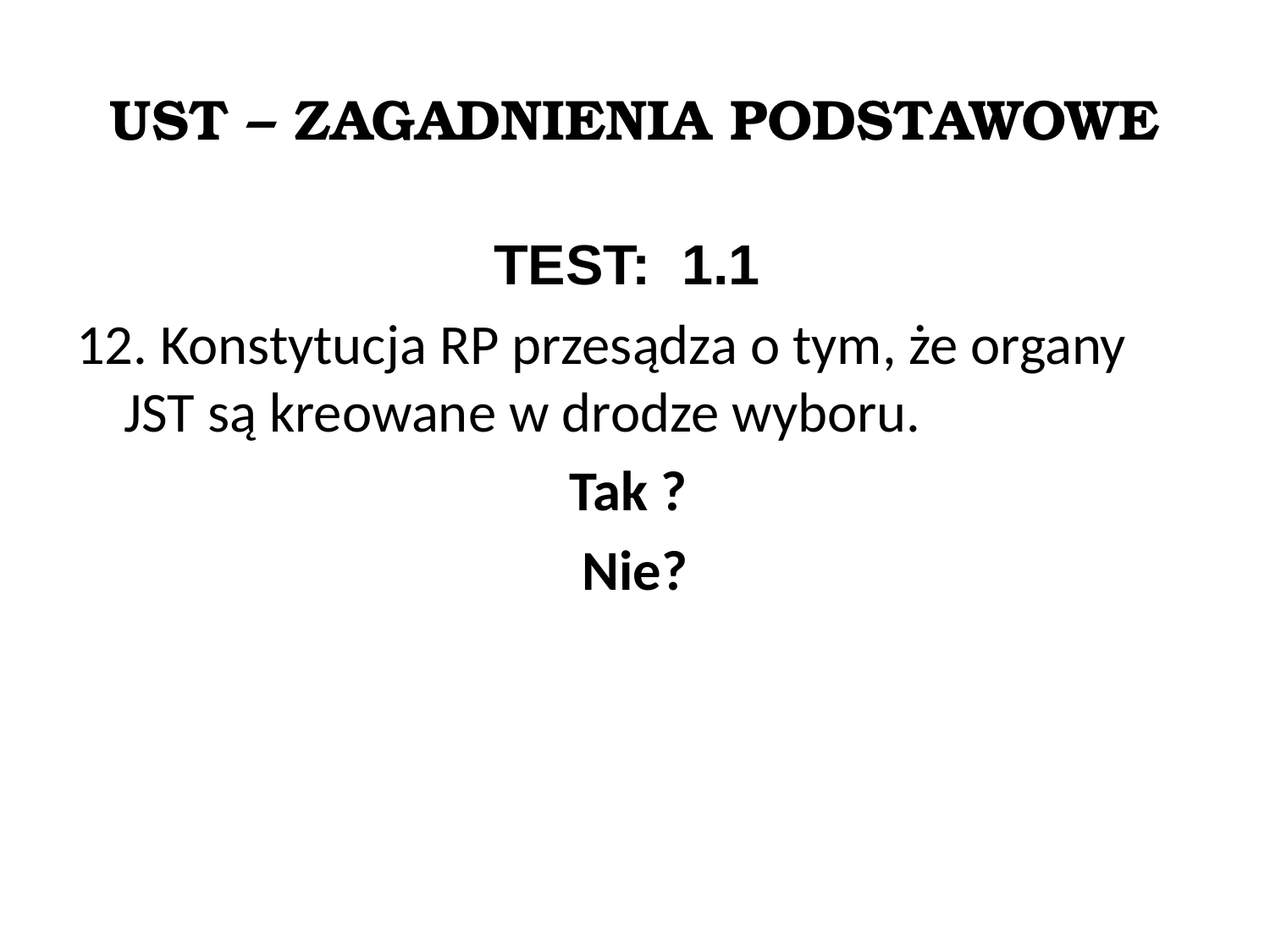

# UST – ZAGADNIENIA PODSTAWOWE
TEST:  1.1
12. Konstytucja RP przesądza o tym, że organy JST są kreowane w drodze wyboru.
Tak ?
Nie?